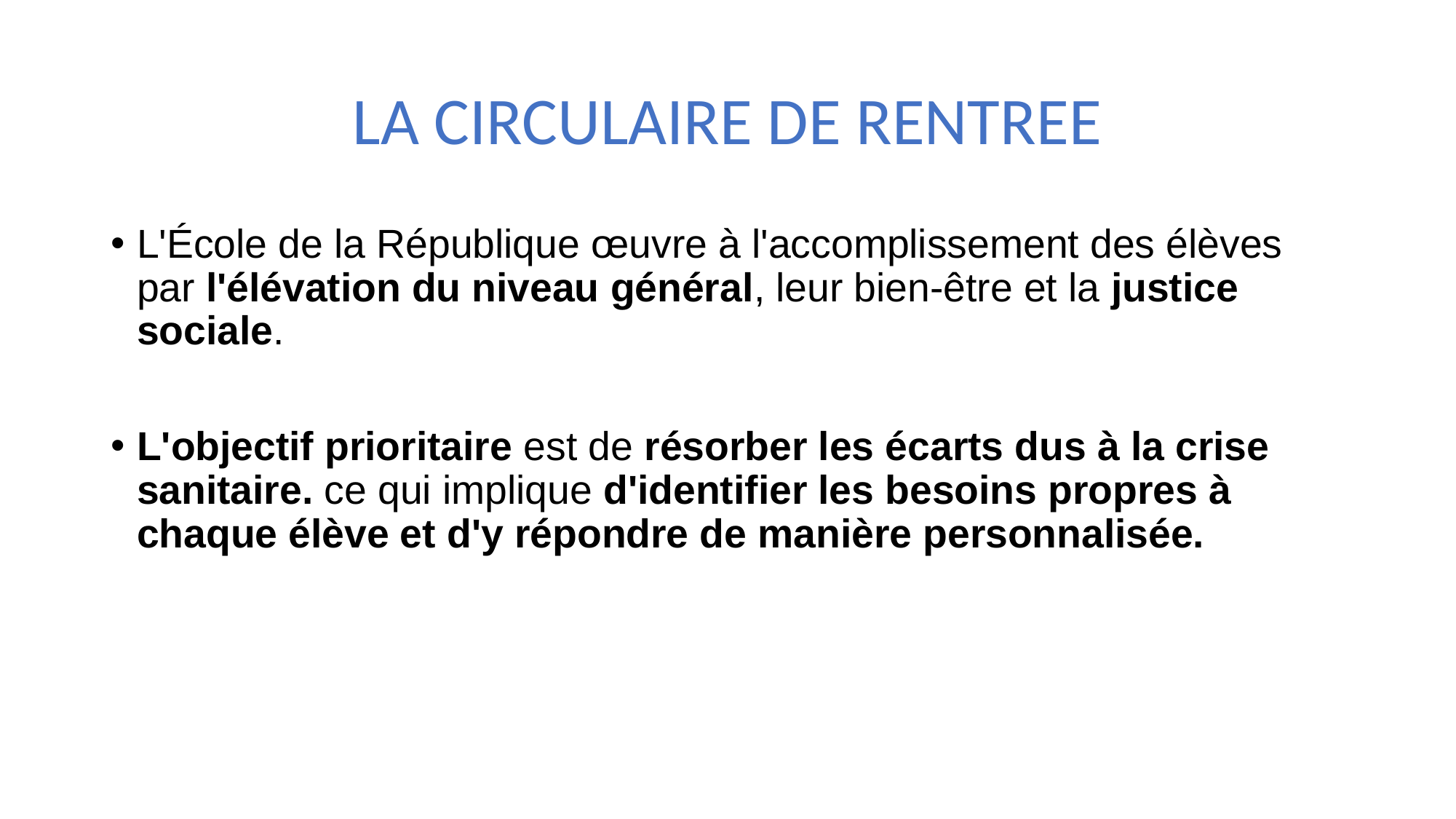

# LA CIRCULAIRE DE RENTREE
L'École de la République œuvre à l'accomplissement des élèves par l'élévation du niveau général, leur bien-être et la justice sociale.

L'objectif prioritaire est de résorber les écarts dus à la crise sanitaire. ce qui implique d'identifier les besoins propres à chaque élève et d'y répondre de manière personnalisée.